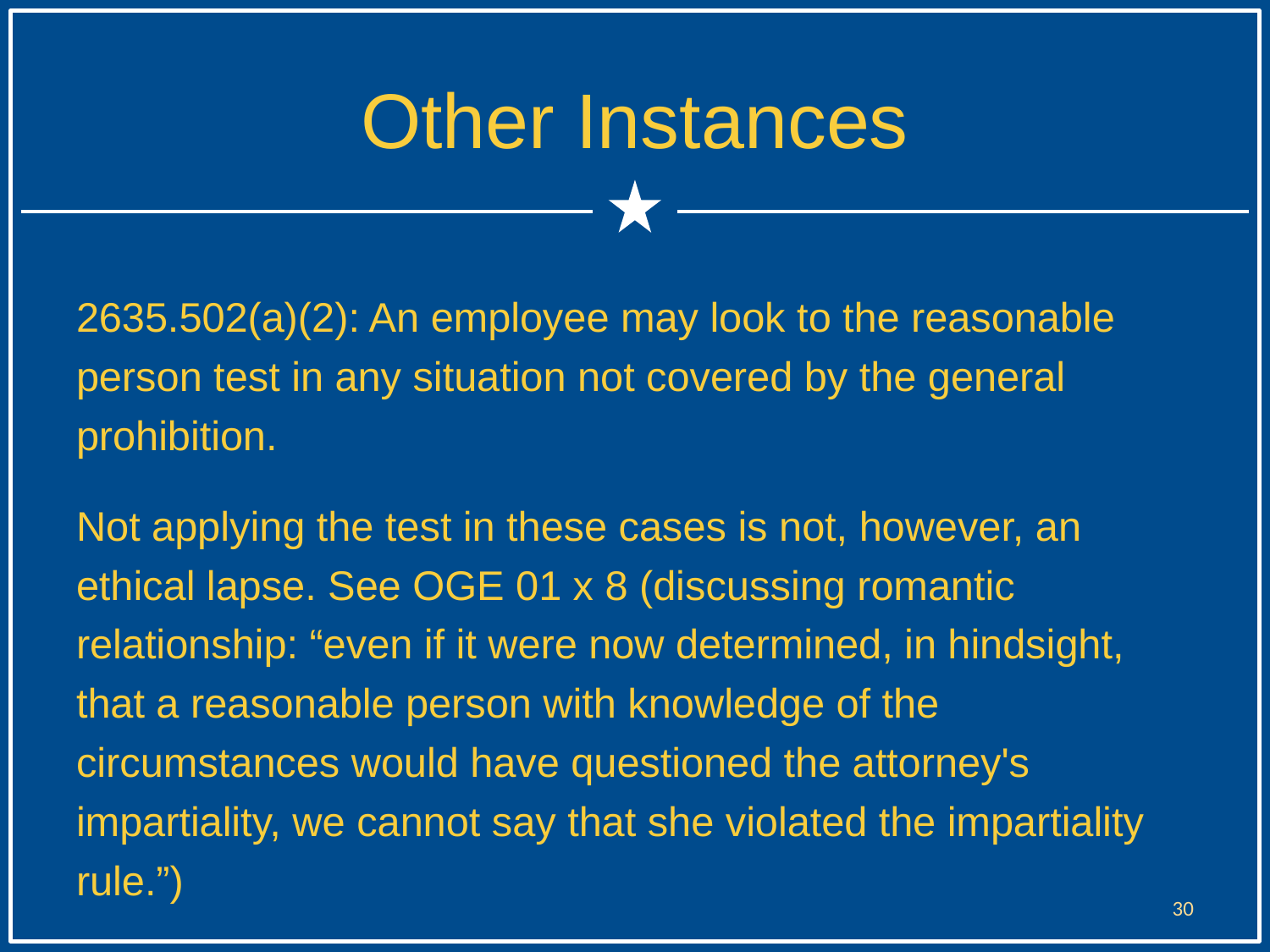

# Other Instances
2635.502(a)(2): An employee may look to the reasonable person test in any situation not covered by the general prohibition.
Not applying the test in these cases is not, however, an ethical lapse. See OGE 01 x 8 (discussing romantic relationship: “even if it were now determined, in hindsight, that a reasonable person with knowledge of the circumstances would have questioned the attorney's impartiality, we cannot say that she violated the impartiality rule.”)
30